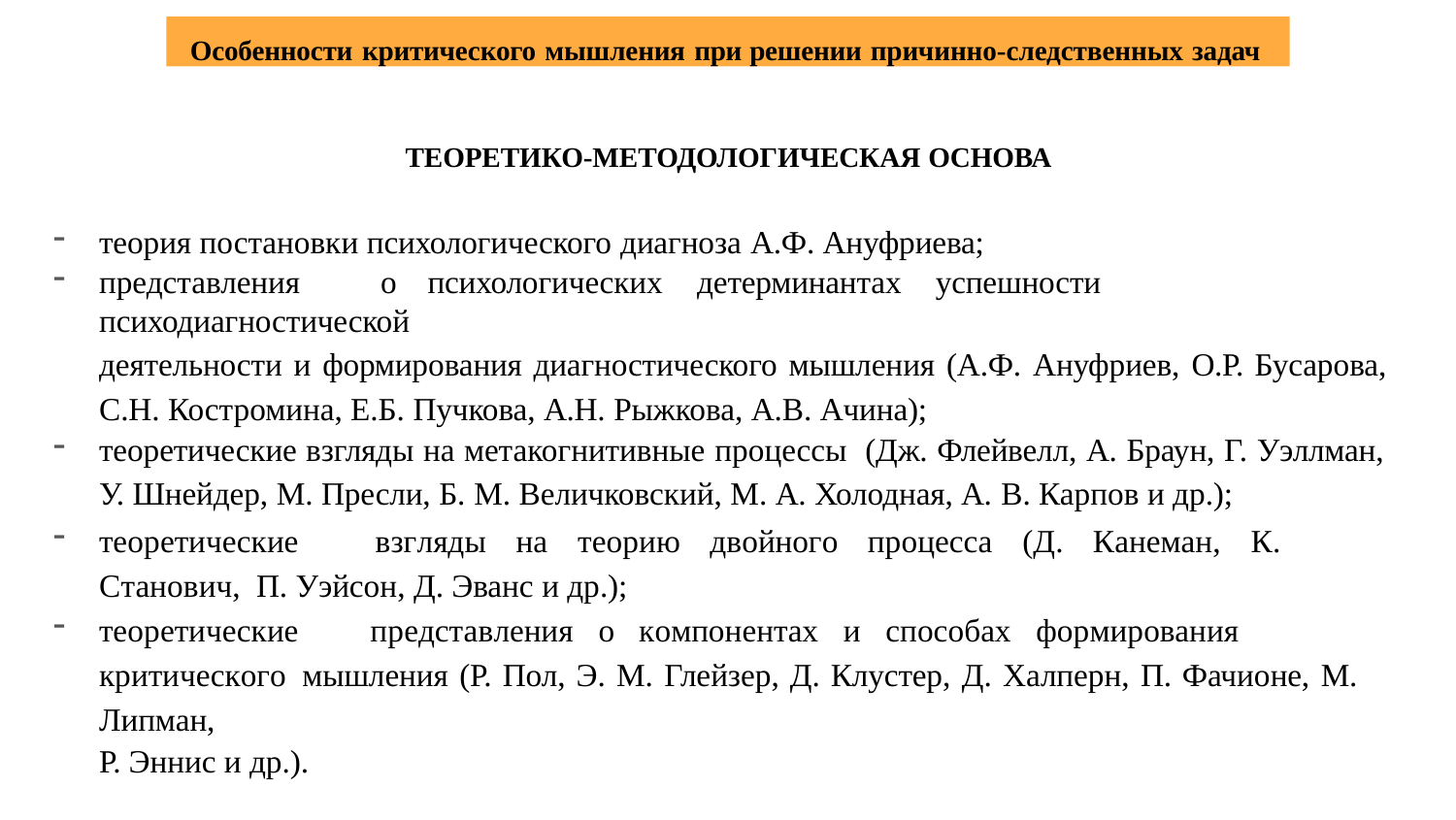

Особенности критического мышления при решении причинно-следственных задач
ТЕОРЕТИКО-МЕТОДОЛОГИЧЕСКАЯ ОСНОВА

теория постановки психологического диагноза А.Ф. Ануфриева;
представления	о	психологических	детерминантах	успешности	психодиагностической
деятельности и формирования диагностического мышления (А.Ф. Ануфриев, О.Р. Бусарова,
С.Н. Костромина, Е.Б. Пучкова, А.Н. Рыжкова, А.В. Ачина);
теоретические взгляды на метакогнитивные процессы (Дж. Флейвелл, А. Браун, Г. Уэллман,
У. Шнейдер, М. Пресли, Б. М. Величковский, М. А. Холодная, А. В. Карпов и др.);
теоретические	взгляды	на	теорию	двойного	процесса	(Д.	Канеман,	К.	Станович,  П. Уэйсон, Д. Эванс и др.);
теоретические	представления	о	компонентах	и	способах	формирования	критического  мышления (Р. Пол, Э. М. Глейзер, Д. Клустер, Д. Халперн, П. Фачионе, М. Липман,
Р. Эннис и др.).